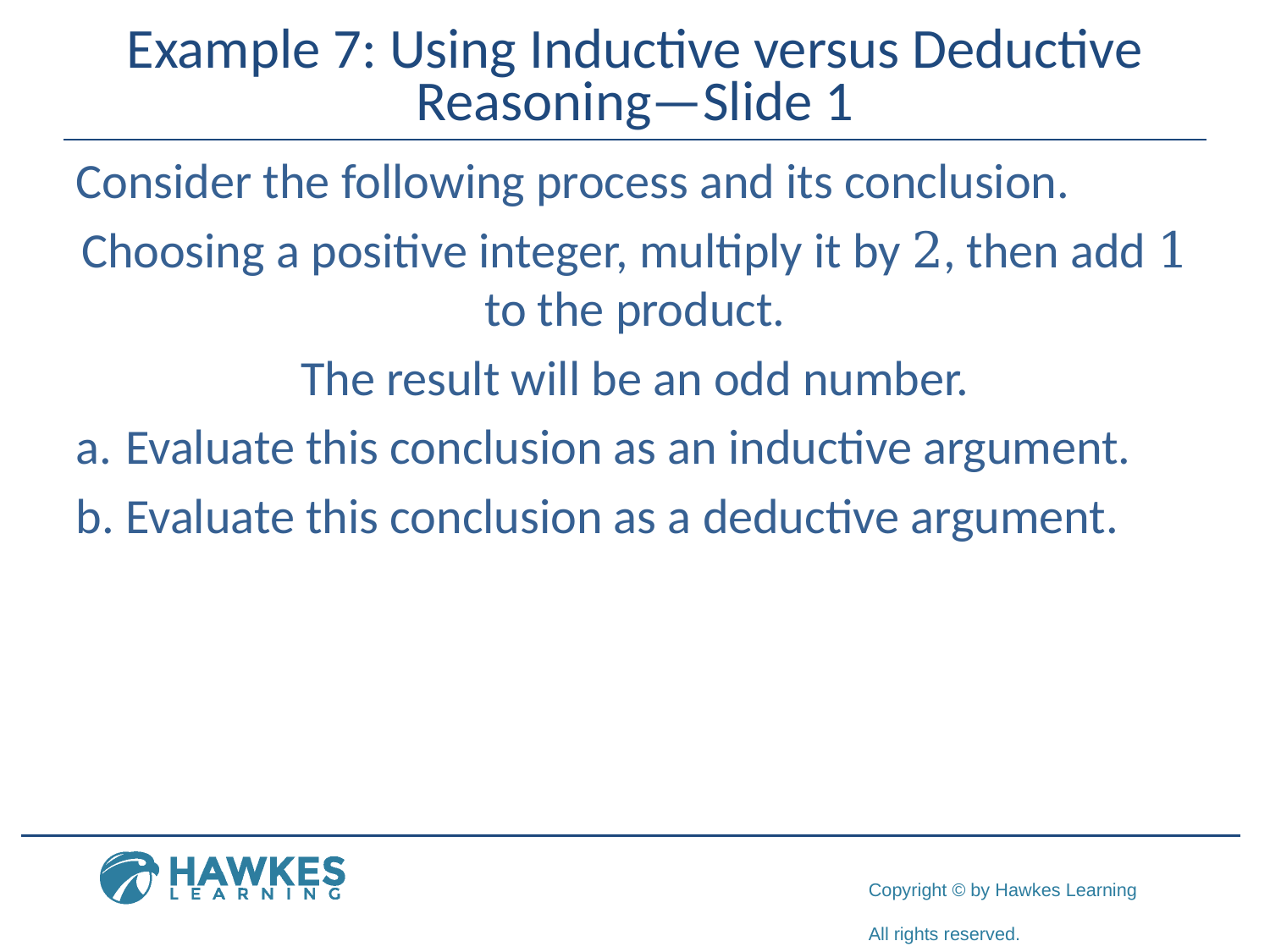

# Example 7: Using Inductive versus Deductive Reasoning—Slide 1
Consider the following process and its conclusion.
Choosing a positive integer, multiply it by 2, then add 1 to the product.
The result will be an odd number.
​a.	Evaluate this conclusion as an inductive argument.
​b.	Evaluate this conclusion as a deductive argument.